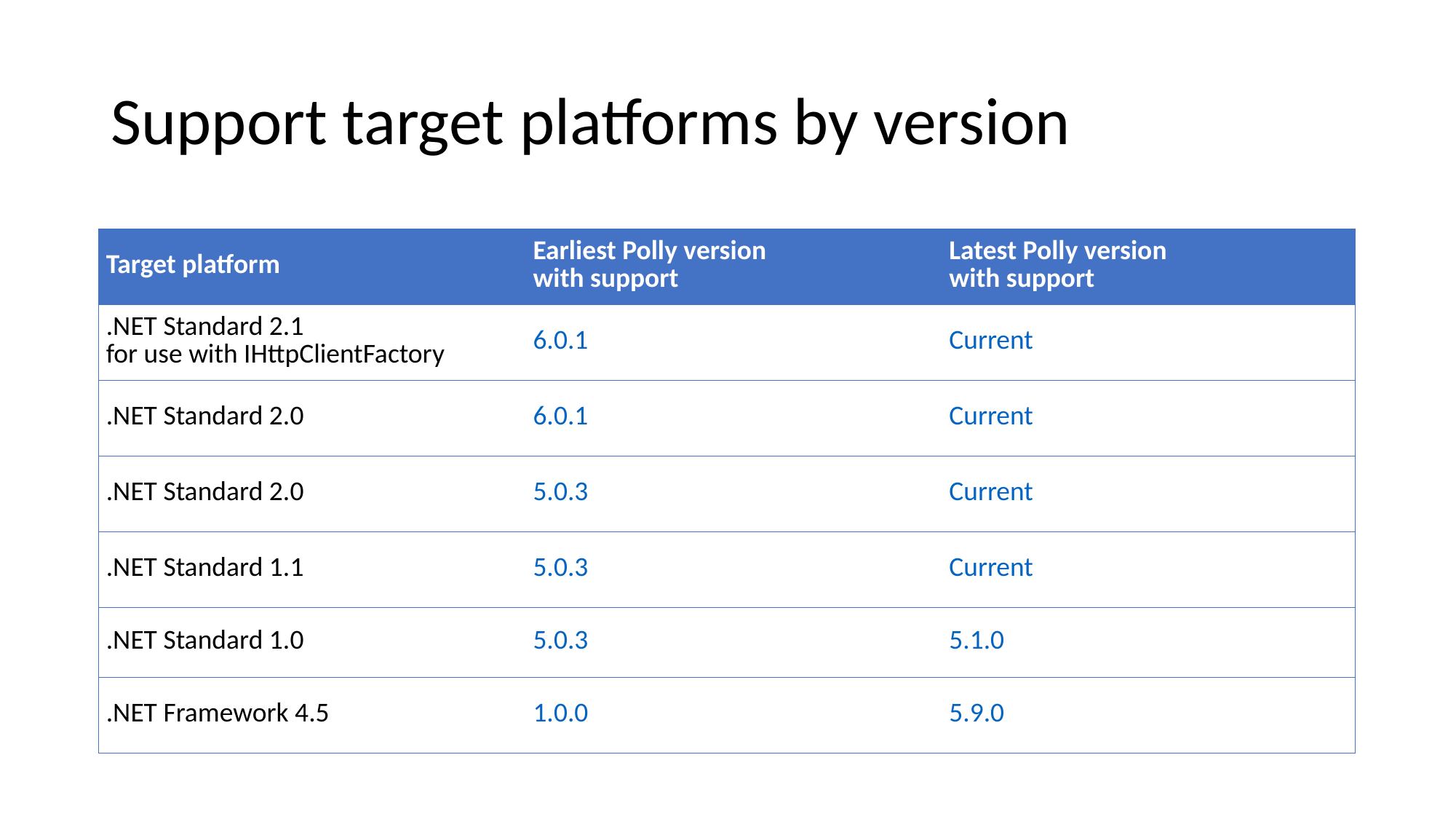

# Support target platforms by version
| Target platform | Earliest Polly version with support | Latest Polly version with support |
| --- | --- | --- |
| .NET Standard 2.1 for use with IHttpClientFactory | 6.0.1 | Current |
| .NET Standard 2.0 | 6.0.1 | Current |
| .NET Standard 2.0 | 5.0.3 | Current |
| .NET Standard 1.1 | 5.0.3 | Current |
| .NET Standard 1.0 | 5.0.3 | 5.1.0 |
| .NET Framework 4.5 | 1.0.0 | 5.9.0 |